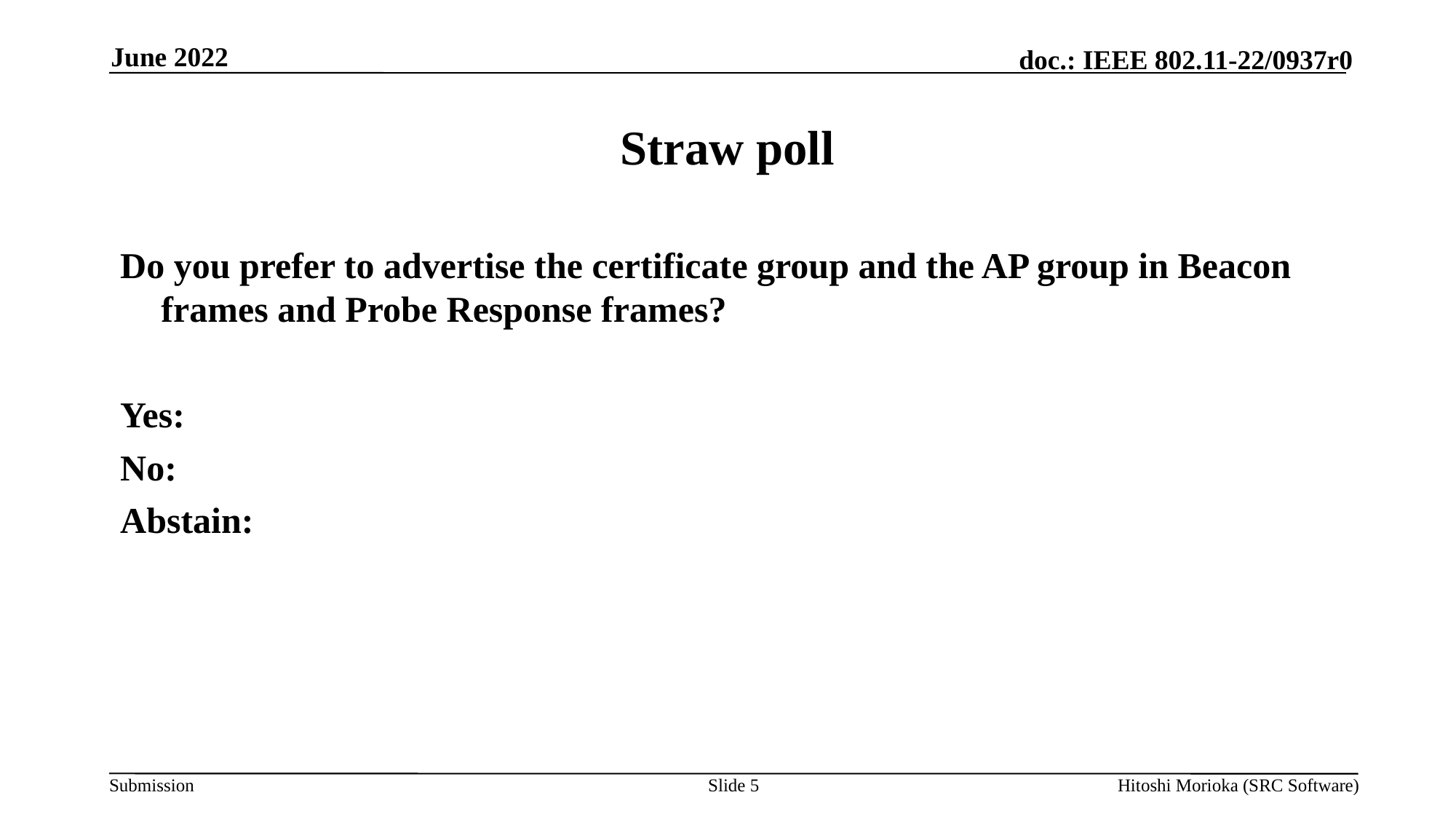

June 2022
# Straw poll
Do you prefer to advertise the certificate group and the AP group in Beacon frames and Probe Response frames?

Yes:
No:
Abstain:
Slide 5
Hitoshi Morioka (SRC Software)